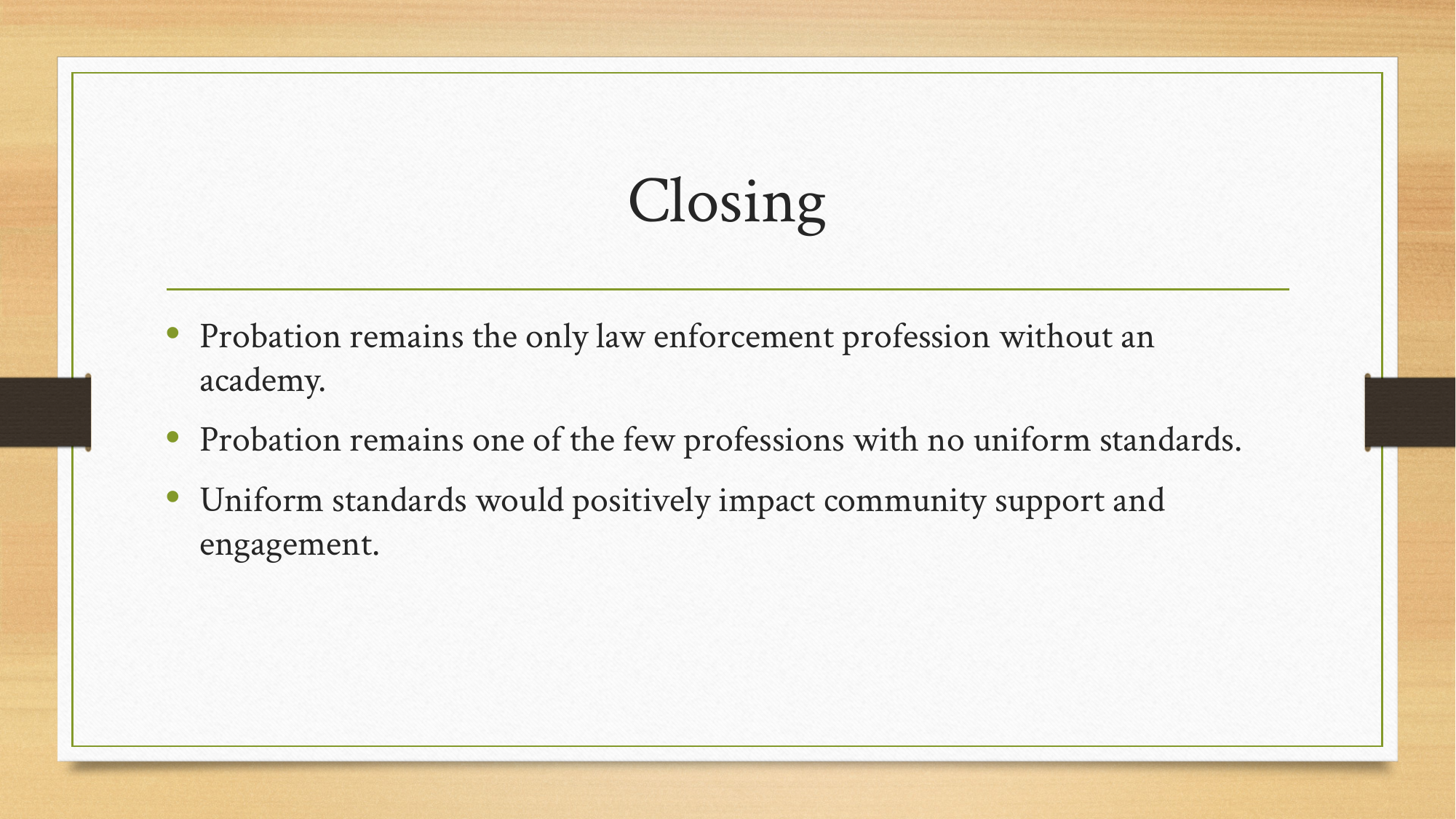

# Closing
Probation remains the only law enforcement profession without an academy.
Probation remains one of the few professions with no uniform standards.
Uniform standards would positively impact community support and engagement.